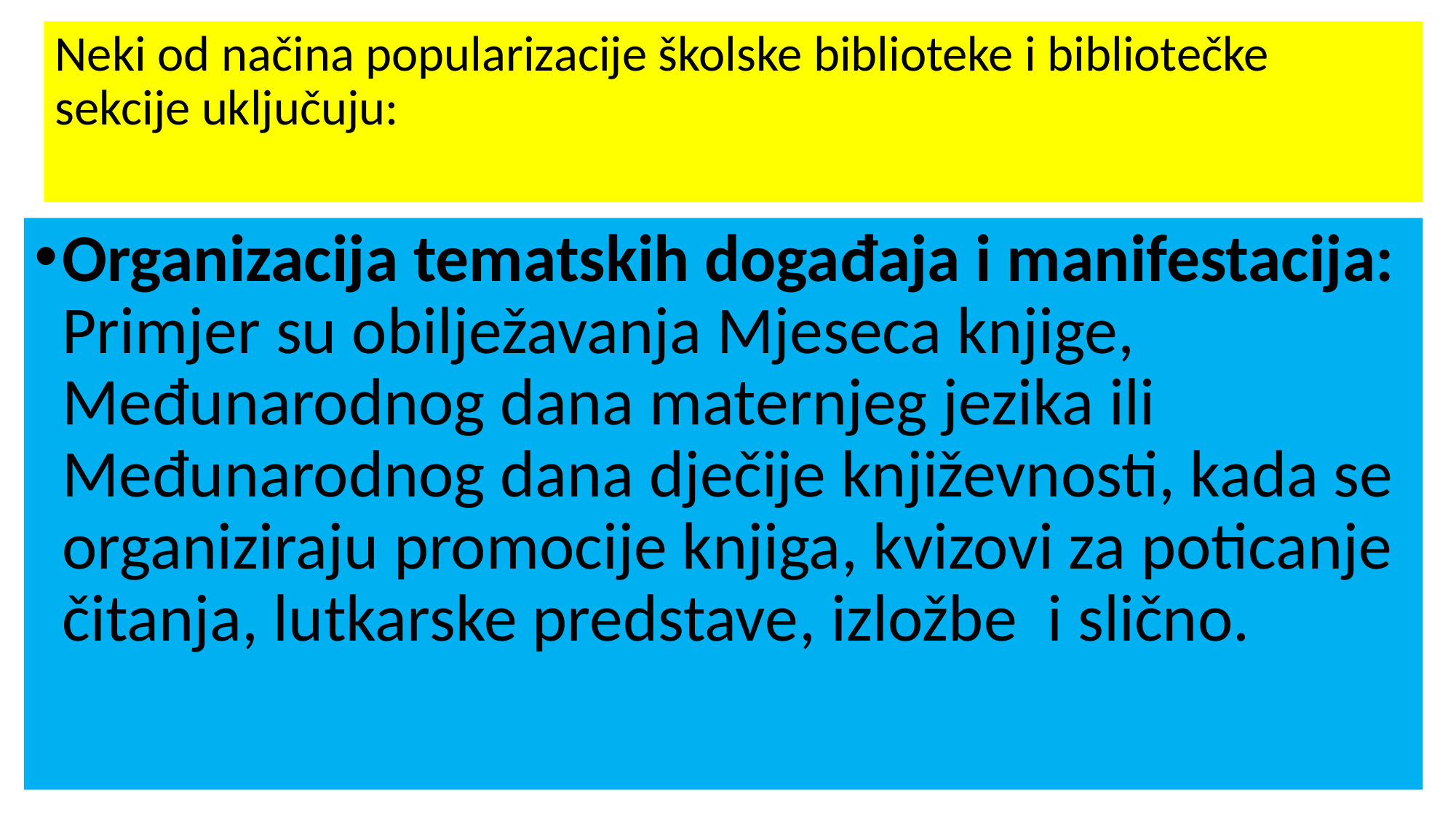

# Neki od načina popularizacije školske biblioteke i bibliotečke sekcije uključuju:
Organizacija tematskih događaja i manifestacija: Primjer su obilježavanja Mjeseca knjige, Međunarodnog dana maternjeg jezika ili Međunarodnog dana dječije književnosti, kada se organiziraju promocije knjiga, kvizovi za poticanje čitanja, lutkarske predstave, izložbe  i slično.